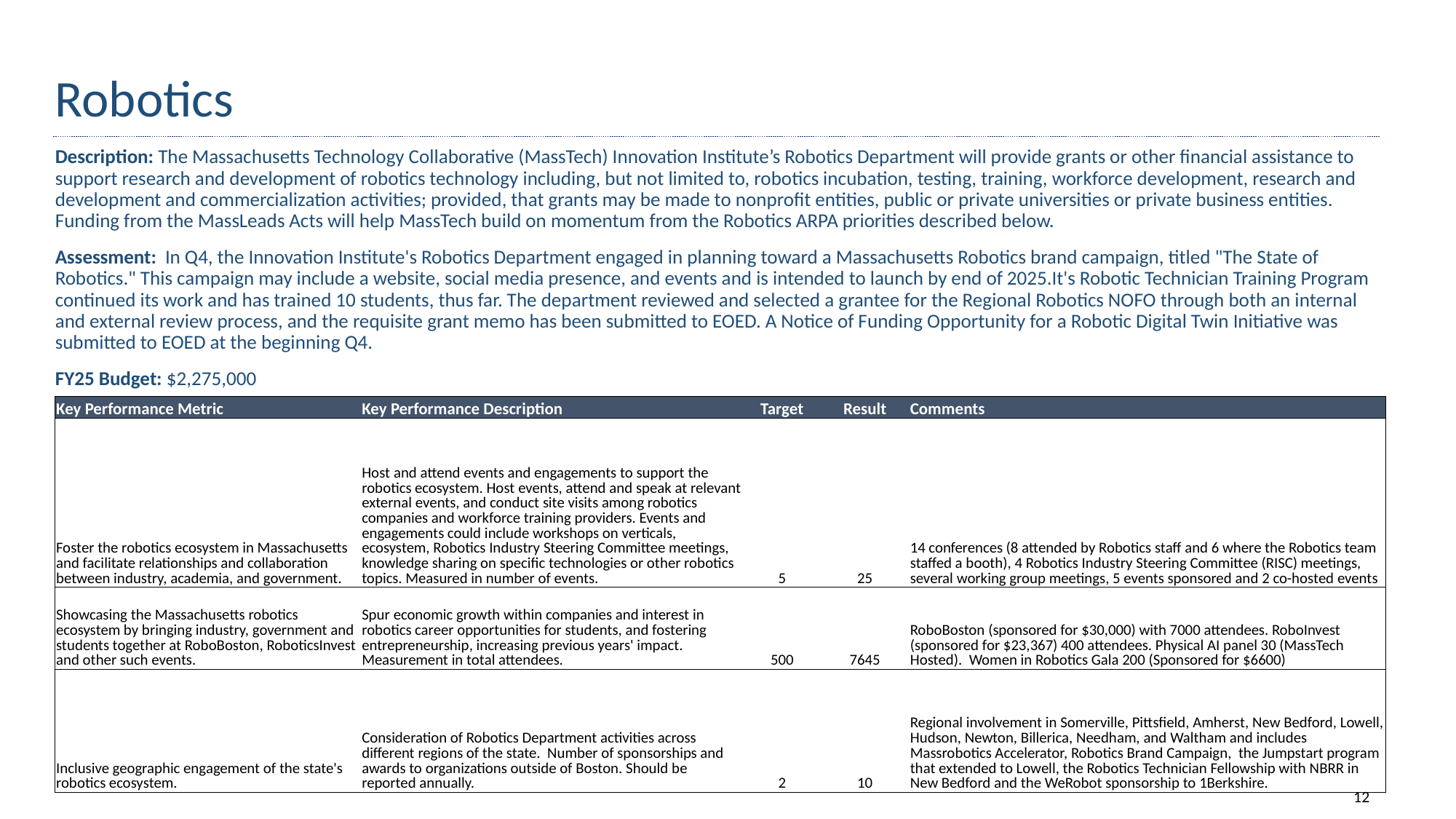

# Robotics
Description: The Massachusetts Technology Collaborative (MassTech) Innovation Institute’s Robotics Department will provide grants or other financial assistance to support research and development of robotics technology including, but not limited to, robotics incubation, testing, training, workforce development, research and development and commercialization activities; provided, that grants may be made to nonprofit entities, public or private universities or private business entities. Funding from the MassLeads Acts will help MassTech build on momentum from the Robotics ARPA priorities described below.
Assessment:  In Q4, the Innovation Institute's Robotics Department engaged in planning toward a Massachusetts Robotics brand campaign, titled "The State of Robotics." This campaign may include a website, social media presence, and events and is intended to launch by end of 2025.It's Robotic Technician Training Program continued its work and has trained 10 students, thus far. The department reviewed and selected a grantee for the Regional Robotics NOFO through both an internal and external review process, and the requisite grant memo has been submitted to EOED. A Notice of Funding Opportunity for a Robotic Digital Twin Initiative was submitted to EOED at the beginning Q4.
FY25 Budget: $2,275,000
| Key Performance Metric | Key Performance Description | Target | Result | Comments |
| --- | --- | --- | --- | --- |
| Foster the robotics ecosystem in Massachusetts and facilitate relationships and collaboration between industry, academia, and government. | Host and attend events and engagements to support the robotics ecosystem. Host events, attend and speak at relevant external events, and conduct site visits among robotics companies and workforce training providers. Events and engagements could include workshops on verticals, ecosystem, Robotics Industry Steering Committee meetings, knowledge sharing on specific technologies or other robotics topics. Measured in number of events. | 5 | 25 | 14 conferences (8 attended by Robotics staff and 6 where the Robotics team staffed a booth), 4 Robotics Industry Steering Committee (RISC) meetings, several working group meetings, 5 events sponsored and 2 co-hosted events |
| Showcasing the Massachusetts robotics ecosystem by bringing industry, government and students together at RoboBoston, RoboticsInvest and other such events. | Spur economic growth within companies and interest in robotics career opportunities for students, and fostering entrepreneurship, increasing previous years' impact. Measurement in total attendees. | 500 | 7645 | RoboBoston (sponsored for $30,000) with 7000 attendees. RoboInvest (sponsored for $23,367) 400 attendees. Physical AI panel 30 (MassTech Hosted). Women in Robotics Gala 200 (Sponsored for $6600) |
| Inclusive geographic engagement of the state's robotics ecosystem. | Consideration of Robotics Department activities across different regions of the state. Number of sponsorships and awards to organizations outside of Boston. Should be reported annually. | 2 | 10 | Regional involvement in Somerville, Pittsfield, Amherst, New Bedford, Lowell, Hudson, Newton, Billerica, Needham, and Waltham and includes Massrobotics Accelerator, Robotics Brand Campaign, the Jumpstart program that extended to Lowell, the Robotics Technician Fellowship with NBRR in New Bedford and the WeRobot sponsorship to 1Berkshire. |